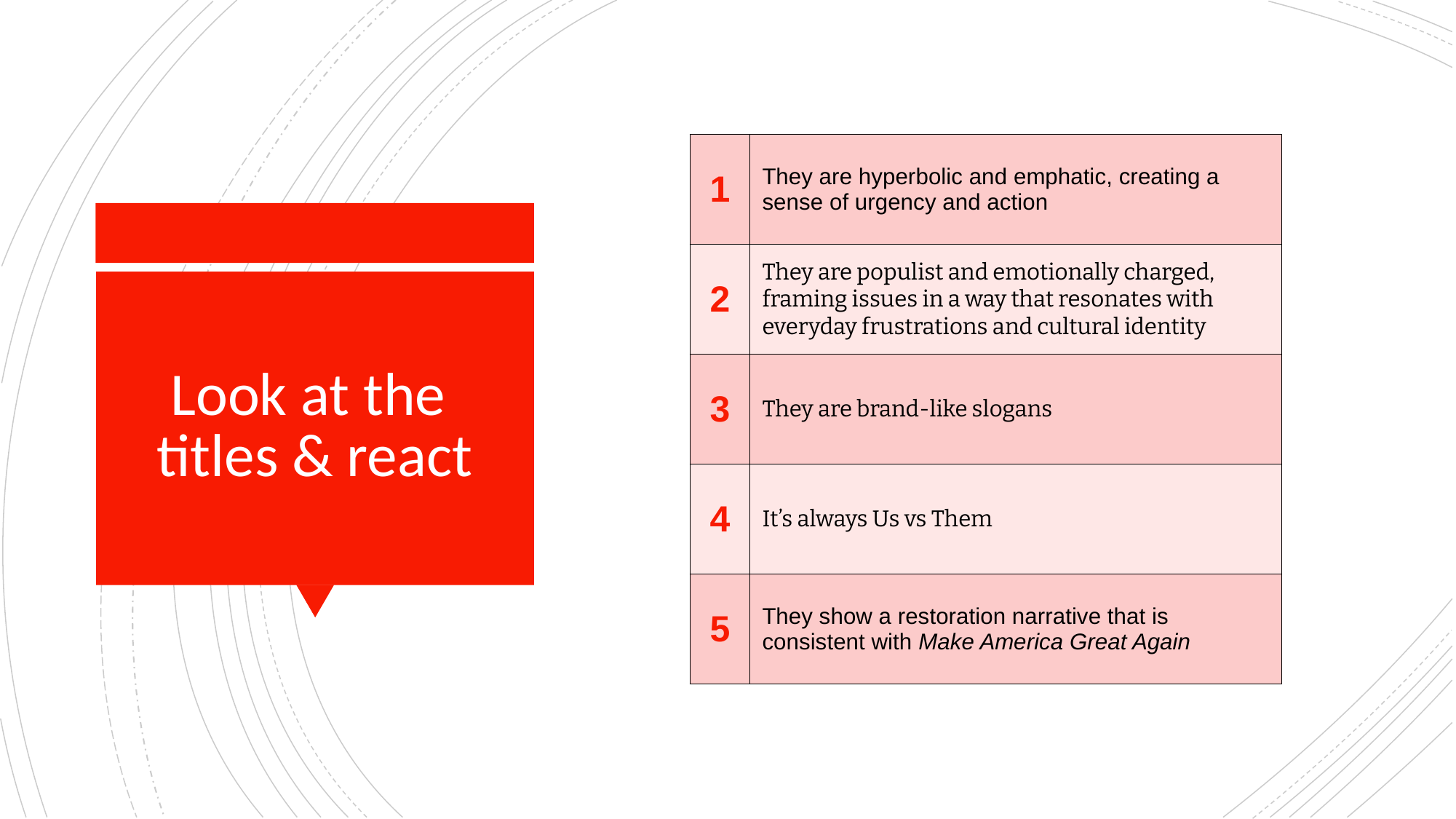

| 1 | They are hyperbolic and emphatic, creating a sense of urgency and action |
| --- | --- |
| 2 | They are populist and emotionally charged, framing issues in a way that resonates with everyday frustrations and cultural identity |
| 3 | They are brand-like slogans |
| 4 | It’s always Us vs Them |
| 5 | They show a restoration narrative that is consistent with Make America Great Again |
# Look at the titles & react